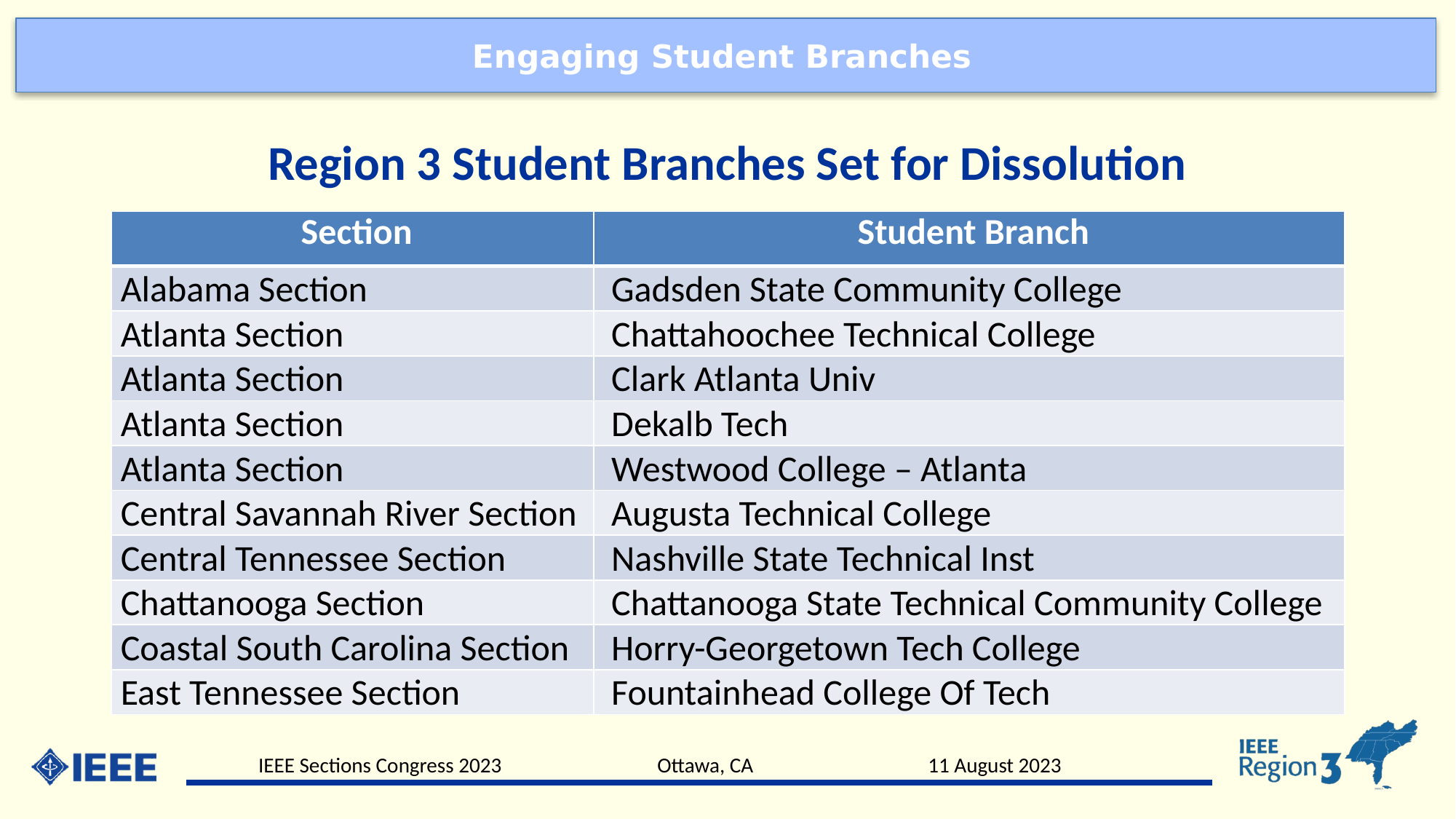

Region 3 Student Branches Set for Dissolution
| Section | Student Branch |
| --- | --- |
| Alabama Section | Gadsden State Community College |
| Atlanta Section | Chattahoochee Technical College |
| Atlanta Section | Clark Atlanta Univ |
| Atlanta Section | Dekalb Tech |
| Atlanta Section | Westwood College – Atlanta |
| Central Savannah River Section | Augusta Technical College |
| Central Tennessee Section | Nashville State Technical Inst |
| Chattanooga Section | Chattanooga State Technical Community College |
| Coastal South Carolina Section | Horry-Georgetown Tech College |
| East Tennessee Section | Fountainhead College Of Tech |